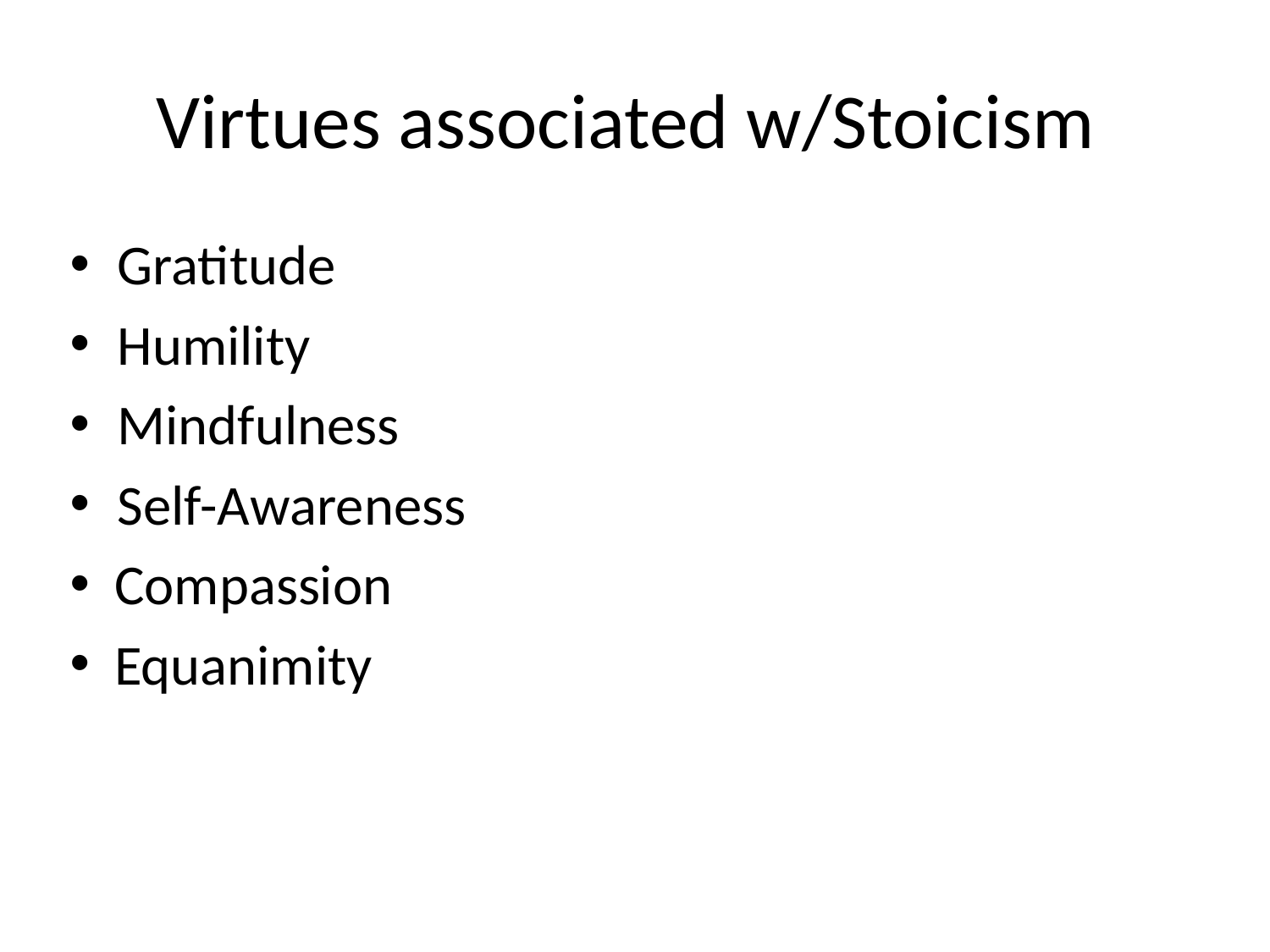

# Virtues associated w/Stoicism
Gratitude
Humility
Mindfulness
Self-Awareness
Compassion
Equanimity